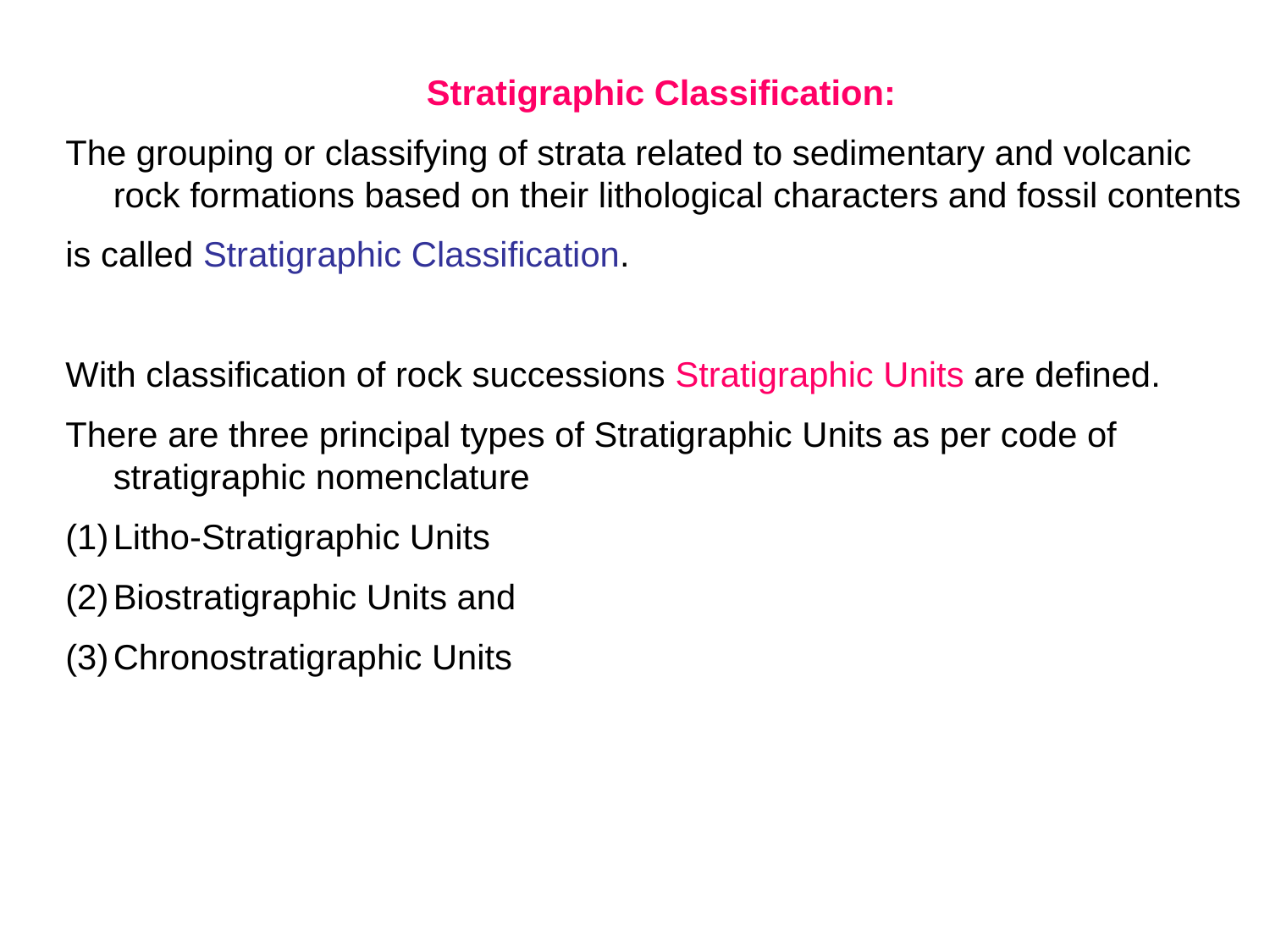

Stratigraphic Classification:
The grouping or classifying of strata related to sedimentary and volcanic rock formations based on their lithological characters and fossil contents
is called Stratigraphic Classification.

With classification of rock successions Stratigraphic Units are defined.
There are three principal types of Stratigraphic Units as per code of stratigraphic nomenclature
Litho-Stratigraphic Units
Biostratigraphic Units and
Chronostratigraphic Units